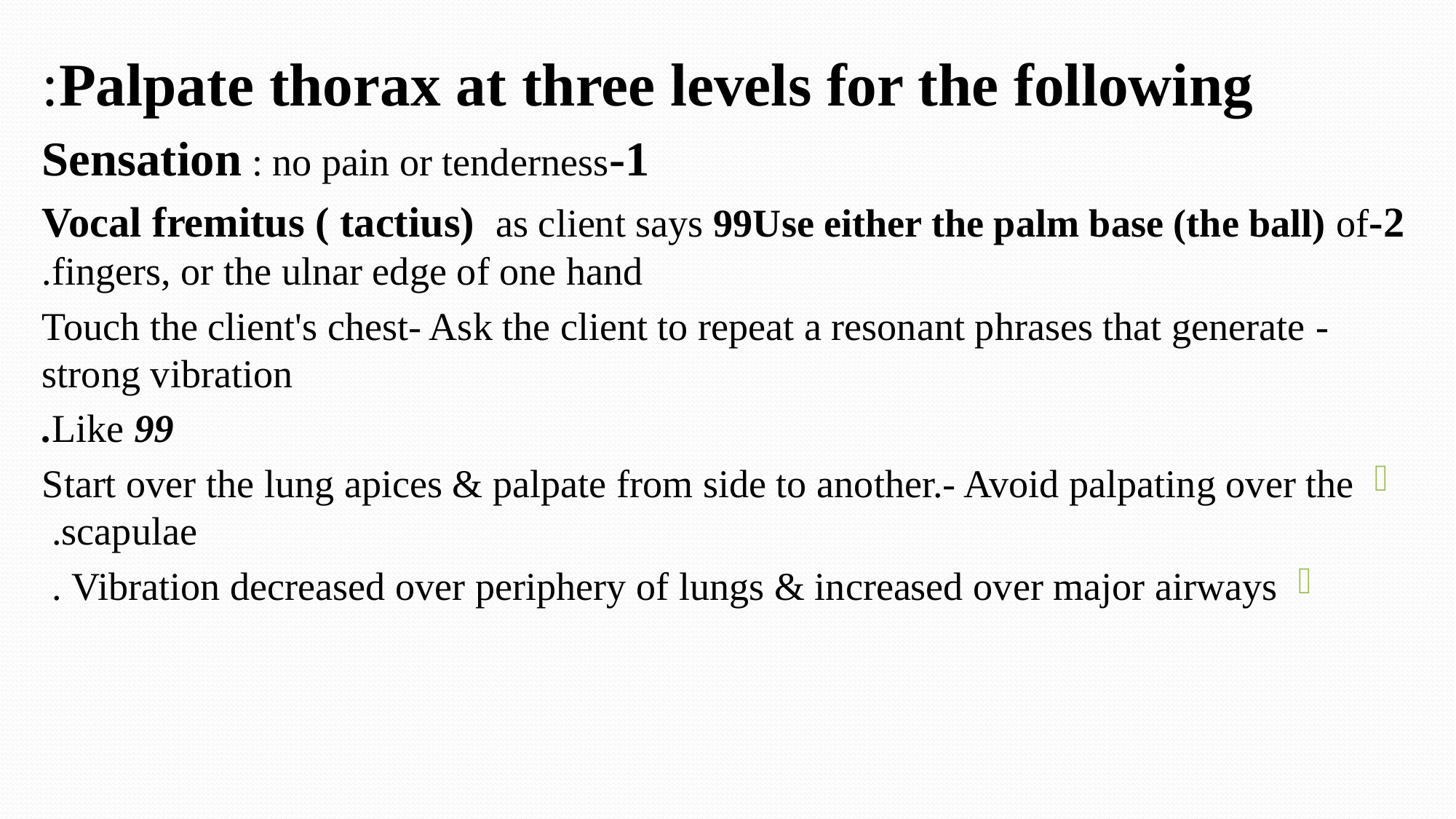

Palpate thorax at three levels for the following:
1-Sensation : no pain or tenderness
2-Vocal fremitus ( tactius)  as client says 99Use either the palm base (the ball) of fingers, or the ulnar edge of one hand.
- Touch the client's chest- Ask the client to repeat a resonant phrases that generate strong vibration
Like 99.
Start over the lung apices & palpate from side to another.- Avoid palpating over the scapulae.
Vibration decreased over periphery of lungs & increased over major airways .